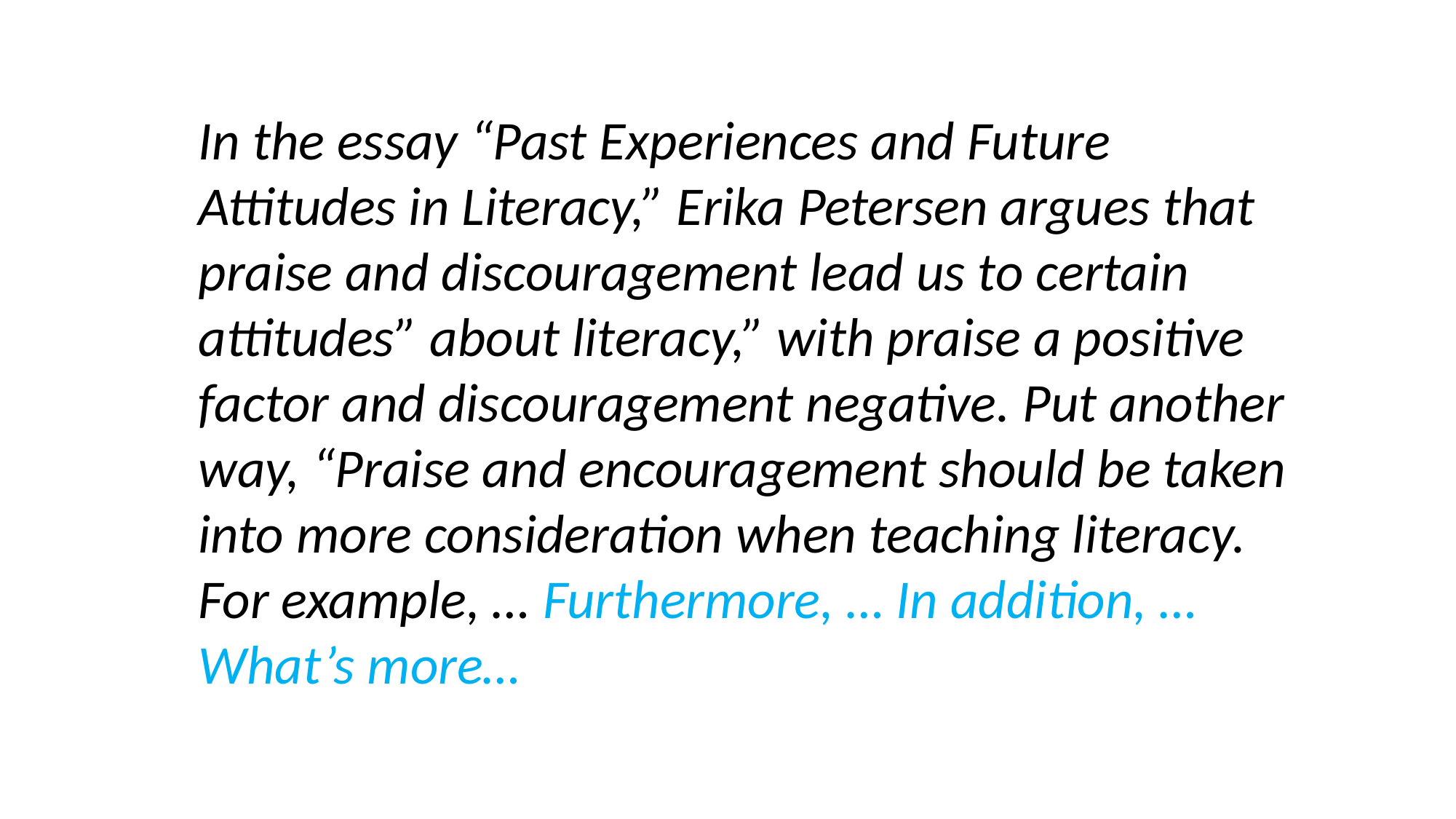

In the essay “Past Experiences and Future Attitudes in Literacy,” Erika Petersen argues that praise and discouragement lead us to certain attitudes” about literacy,” with praise a positive factor and discouragement negative. Put another way, “Praise and encouragement should be taken into more consideration when teaching literacy. For example, … Furthermore, … In addition, … What’s more…